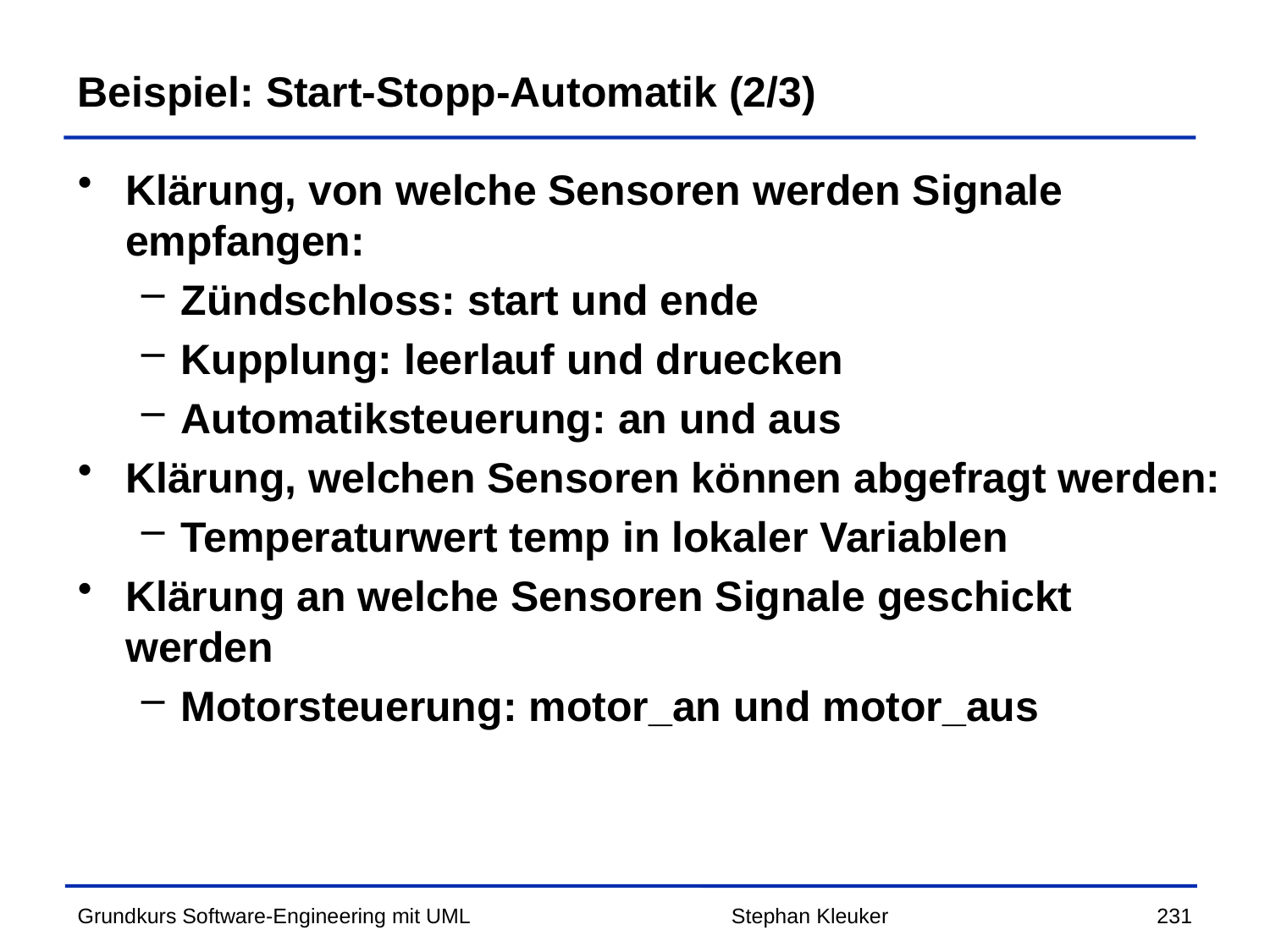

# Beispiel: Start-Stopp-Automatik (2/3)
Klärung, von welche Sensoren werden Signale empfangen:
Zündschloss: start und ende
Kupplung: leerlauf und druecken
Automatiksteuerung: an und aus
Klärung, welchen Sensoren können abgefragt werden:
Temperaturwert temp in lokaler Variablen
Klärung an welche Sensoren Signale geschickt werden
Motorsteuerung: motor_an und motor_aus

Stephan Kleuker